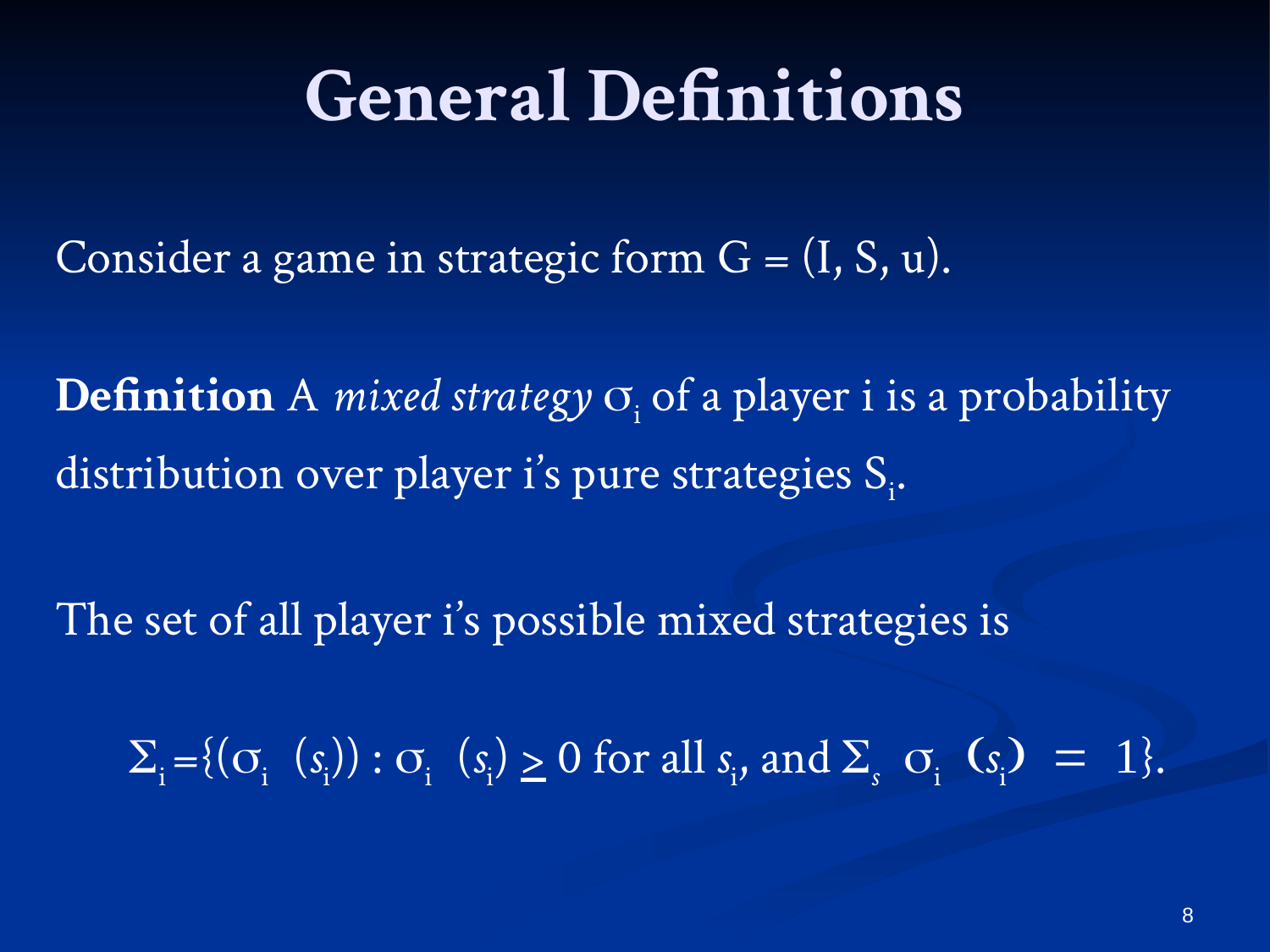

# General Definitions

Consider a game in strategic form G = (I, S, u).

Definition A mixed strategy σi of a player i is a probability
distribution over player i’s pure strategies Si.

The set of all player i’s possible mixed strategies is

	Σi ={(σi (si)) : σi (si) > 0 for all si, and Σs σi (si) = 1}.
8